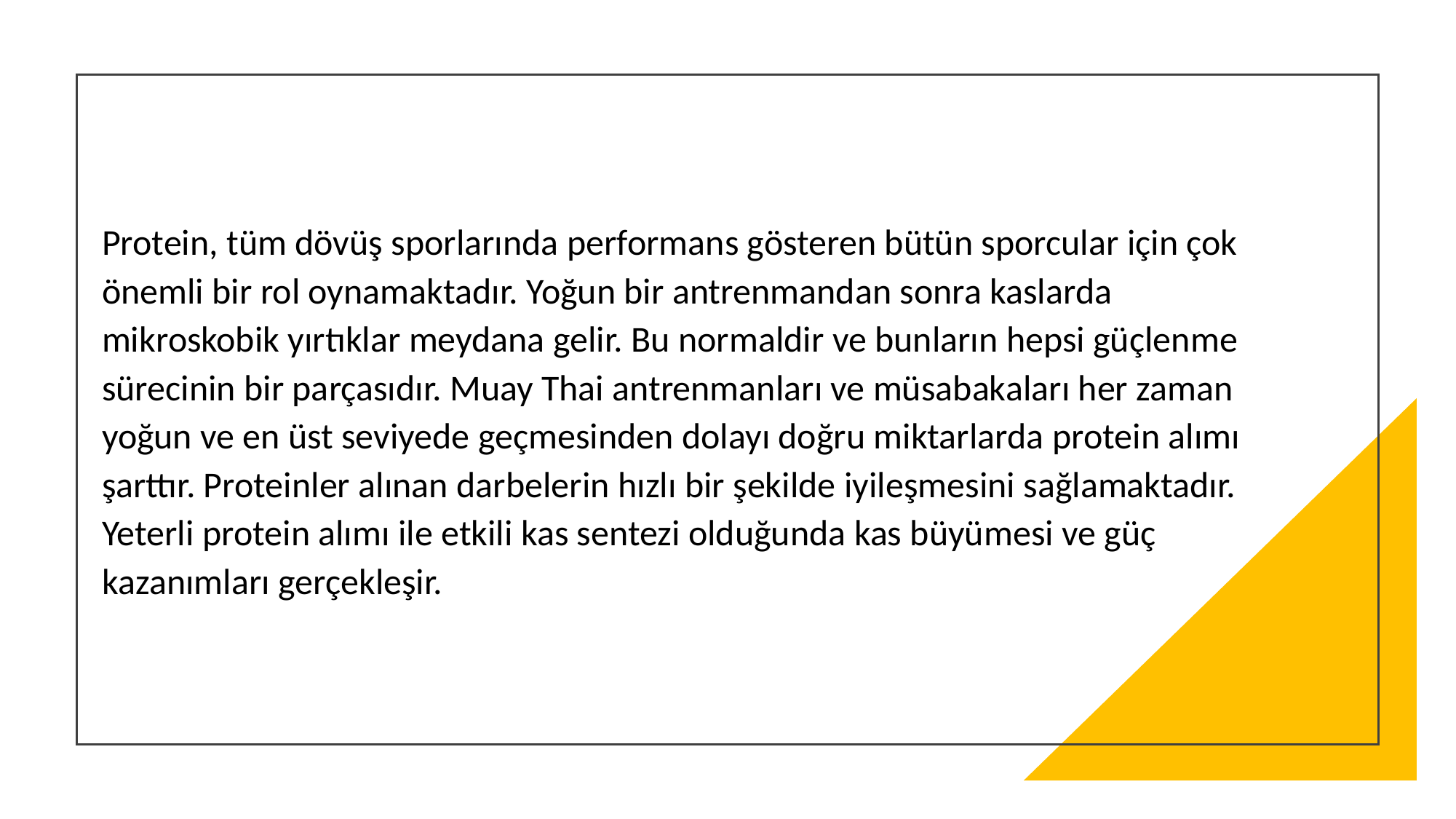

Protein, tüm dövüş sporlarında performans gösteren bütün sporcular için çok
önemli bir rol oynamaktadır. Yoğun bir antrenmandan sonra kaslarda
mikroskobik yırtıklar meydana gelir. Bu normaldir ve bunların hepsi güçlenme
sürecinin bir parçasıdır. Muay Thai antrenmanları ve müsabakaları her zaman
yoğun ve en üst seviyede geçmesinden dolayı doğru miktarlarda protein alımı
şarttır. Proteinler alınan darbelerin hızlı bir şekilde iyileşmesini sağlamaktadır.
Yeterli protein alımı ile etkili kas sentezi olduğunda kas büyümesi ve güç
kazanımları gerçekleşir.